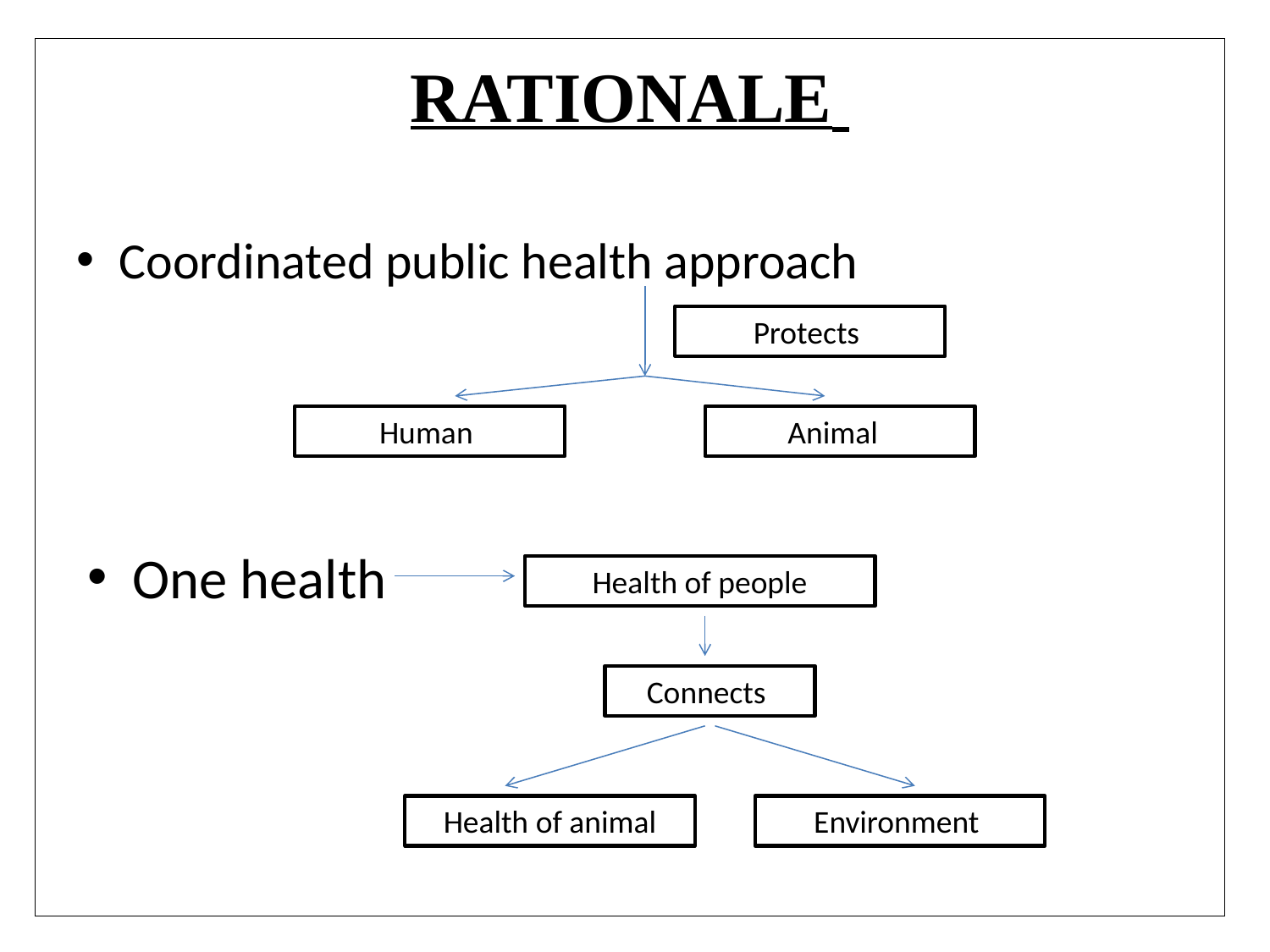

# RATIONALE
Coordinated public health approach
Protects
Human
Animal
  One health
Health of people
Connects
Health of animal
Environment